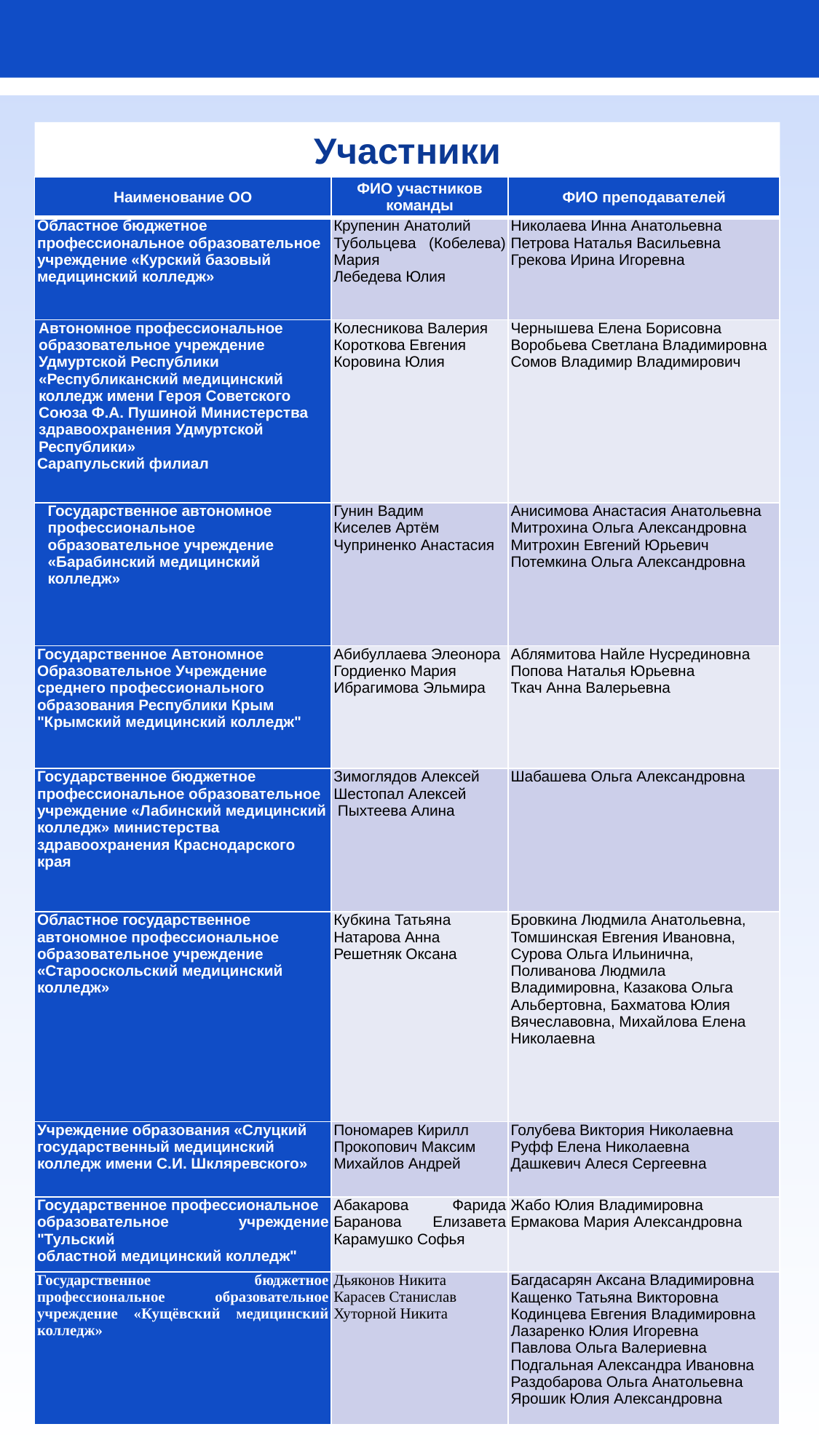

Участники
| Наименование ОО | ФИО участников команды | ФИО преподавателей |
| --- | --- | --- |
| Областное бюджетное профессиональное образовательное учреждение «Курский базовый медицинский колледж» | Крупенин Анатолий Тубольцева (Кобелева) Мария Лебедева Юлия | Николаева Инна Анатольевна Петрова Наталья Васильевна Грекова Ирина Игоревна |
| Автономное профессиональное образовательное учреждение Удмуртской Республики «Республиканский медицинский колледж имени Героя Советского Союза Ф.А. Пушиной Министерства здравоохранения Удмуртской Республики» Сарапульский филиал | Колесникова Валерия Короткова Евгения Коровина Юлия | Чернышева Елена Борисовна Воробьева Светлана Владимировна Сомов Владимир Владимирович |
| Государственное автономное профессиональное образовательное учреждение «Барабинский медицинский колледж» | Гунин Вадим Киселев Артём Чуприненко Анастасия | Анисимова Анастасия Анатольевна Митрохина Ольга Александровна Митрохин Евгений Юрьевич Потемкина Ольга Александровна |
| Государственное Автономное Образовательное Учреждение среднего профессионального образования Республики Крым "Крымский медицинский колледж" | Абибуллаева Элеонора Гордиенко Мария Ибрагимова Эльмира | Аблямитова Найле Нусрединовна Попова Наталья Юрьевна Ткач Анна Валерьевна |
| Государственное бюджетное профессиональное образовательное учреждение «Лабинский медицинский колледж» министерства здравоохранения Краснодарского края | Зимоглядов Алексей Шестопал Алексей Пыхтеева Алина | Шабашева Ольга Александровна |
| Областное государственное автономное профессиональное образовательное учреждение «Старооскольский медицинский колледж» | Кубкина Татьяна Натарова Анна Решетняк Оксана | Бровкина Людмила Анатольевна, Томшинская Евгения Ивановна, Сурова Ольга Ильинична, Поливанова Людмила Владимировна, Казакова Ольга Альбертовна, Бахматова Юлия Вячеславовна, Михайлова Елена Николаевна |
| Учреждение образования «Слуцкий государственный медицинский колледж имени С.И. Шкляревского» | Пономарев Кирилл Прокопович Максим Михайлов Андрей | Голубева Виктория Николаевна Руфф Елена Николаевна Дашкевич Алеся Сергеевна |
| Государственное профессиональное образовательное учреждение "Тульский областной медицинский колледж" | Абакарова Фарида Баранова Елизавета Карамушко Софья | Жабо Юлия Владимировна Ермакова Мария Александровна |
| Государственное бюджетное профессиональное образовательное учреждение «Кущёвский медицинский колледж» | Дьяконов Никита Карасев Станислав Хуторной Никита | Багдасарян Аксана Владимировна Кащенко Татьяна Викторовна Кодинцева Евгения Владимировна Лазаренко Юлия Игоревна Павлова Ольга Валериевна Подгальная Александра Ивановна Раздобарова Ольга Анатольевна Ярошик Юлия Александровна |